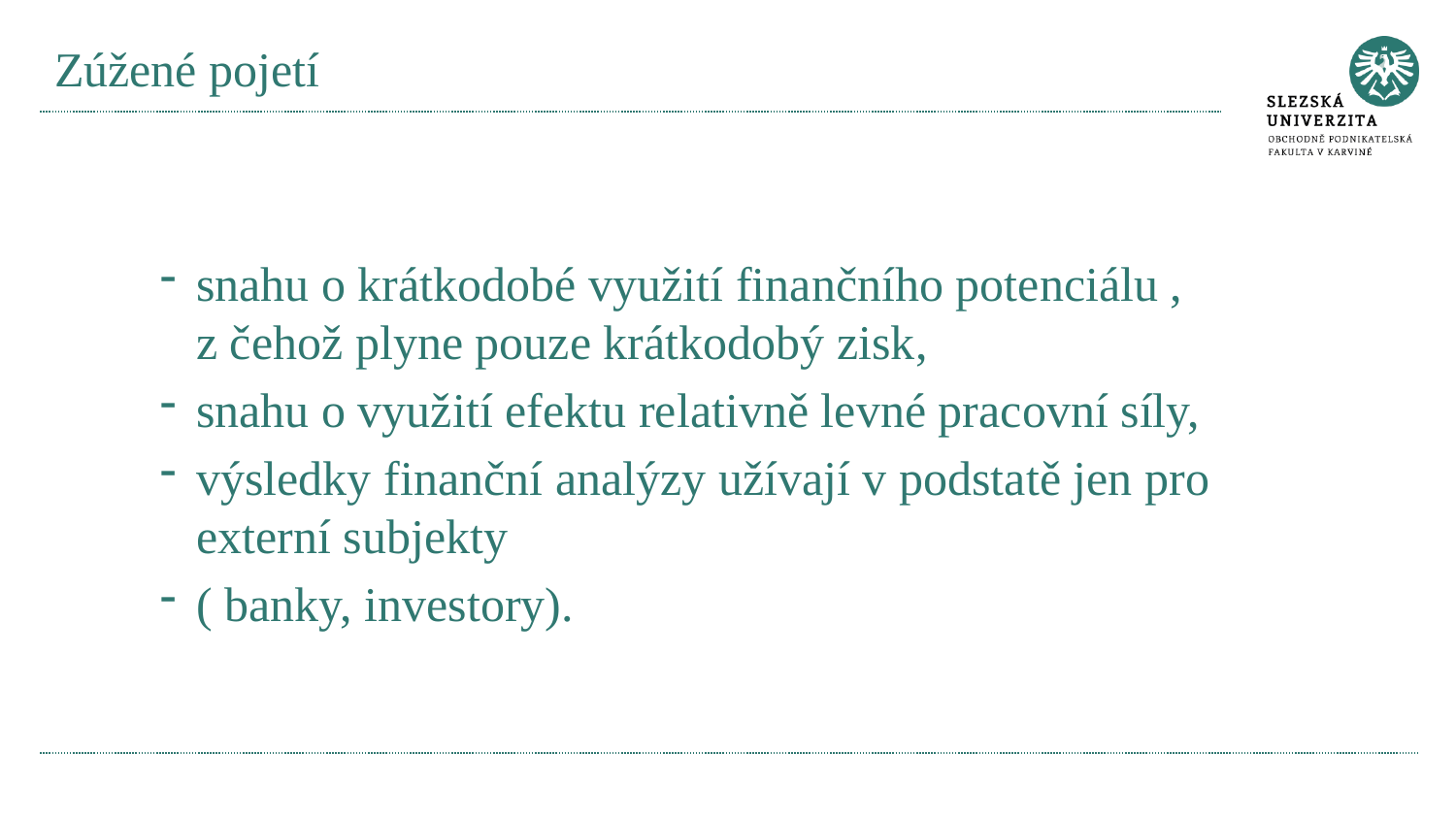

# Zúžené pojetí
snahu o krátkodobé využití finančního potenciálu , z čehož plyne pouze krátkodobý zisk,
snahu o využití efektu relativně levné pracovní síly,
výsledky finanční analýzy užívají v podstatě jen pro externí subjekty
( banky, investory).